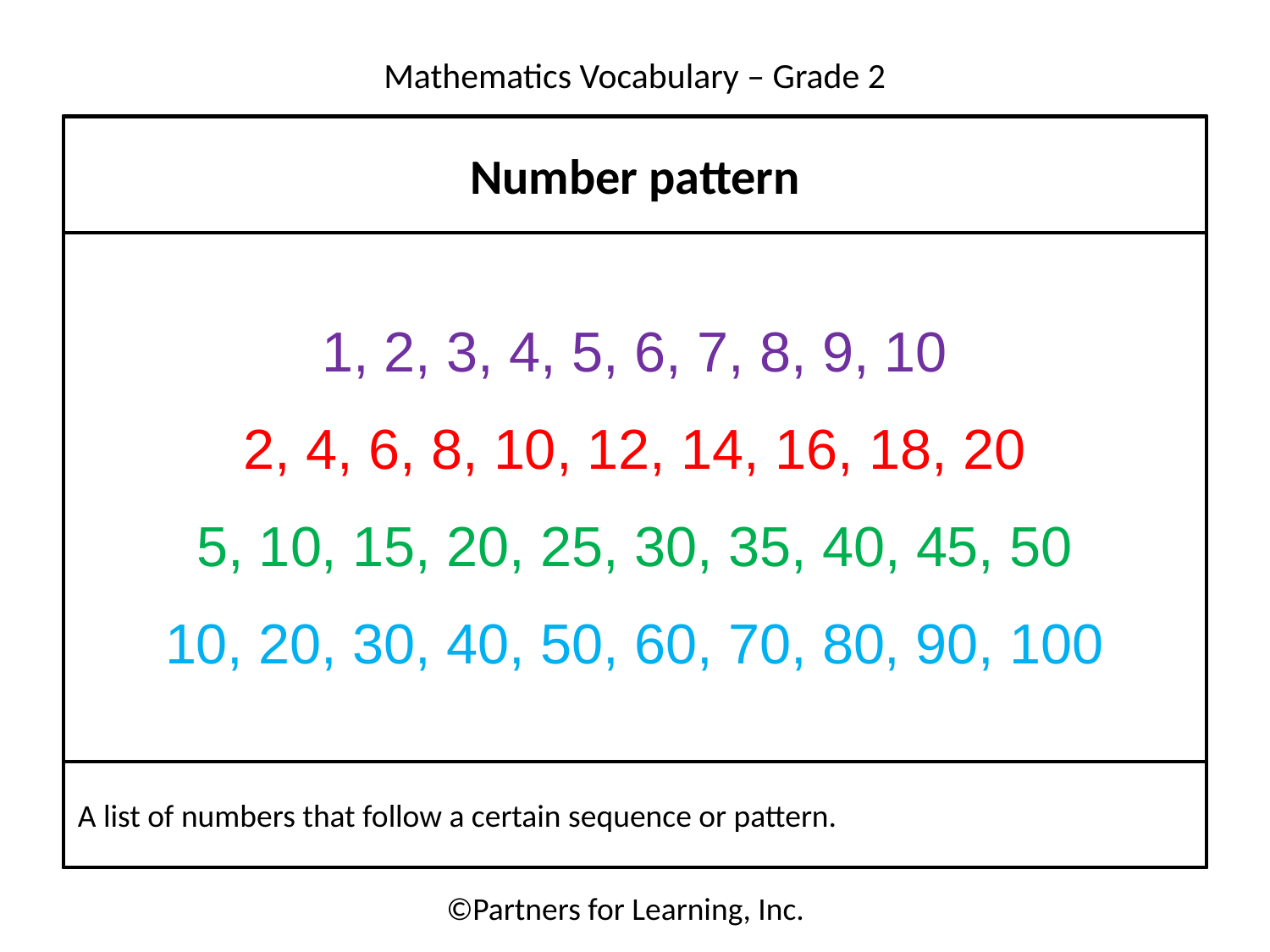

Number pattern

1, 2, 3, 4, 5, 6, 7, 8, 9, 10

2, 4, 6, 8, 10, 12, 14, 16, 18, 20

5, 10, 15, 20, 25, 30, 35, 40, 45, 50

10, 20, 30, 40, 50, 60, 70, 80, 90, 100

A list of numbers that follow a certain sequence or pattern.
©Partners for Learning, Inc.